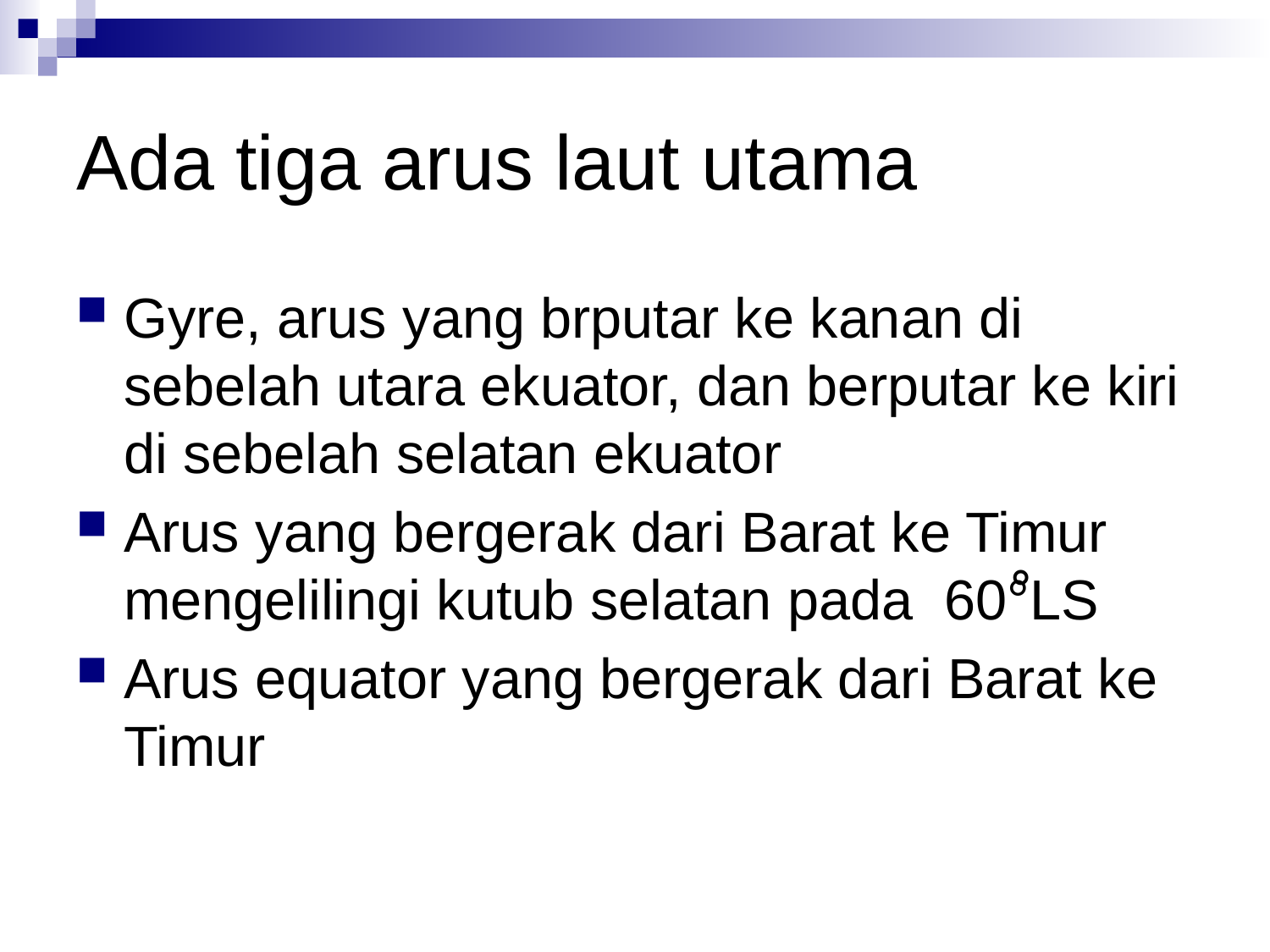

# Ada tiga arus laut utama
Gyre, arus yang brputar ke kanan di sebelah utara ekuator, dan berputar ke kiri di sebelah selatan ekuator
Arus yang bergerak dari Barat ke Timur mengelilingi kutub selatan pada  60ْ°LS
Arus equator yang bergerak dari Barat ke Timur